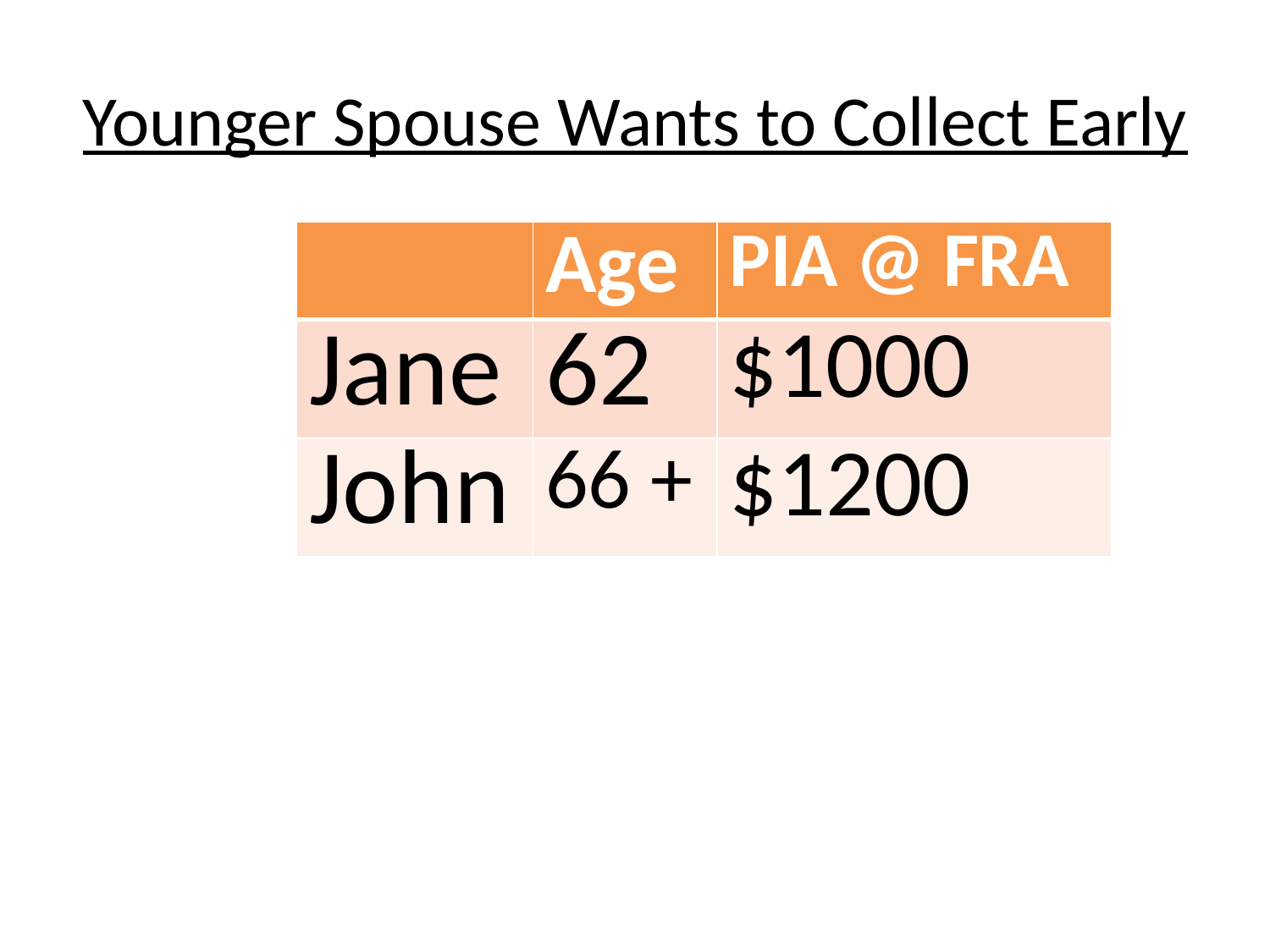

# Younger Spouse Wants to Collect Early
|  | Age | PIA @ FRA |
| --- | --- | --- |
| Jane | 62 | $1000 |
| John | 66 + | $1200 |